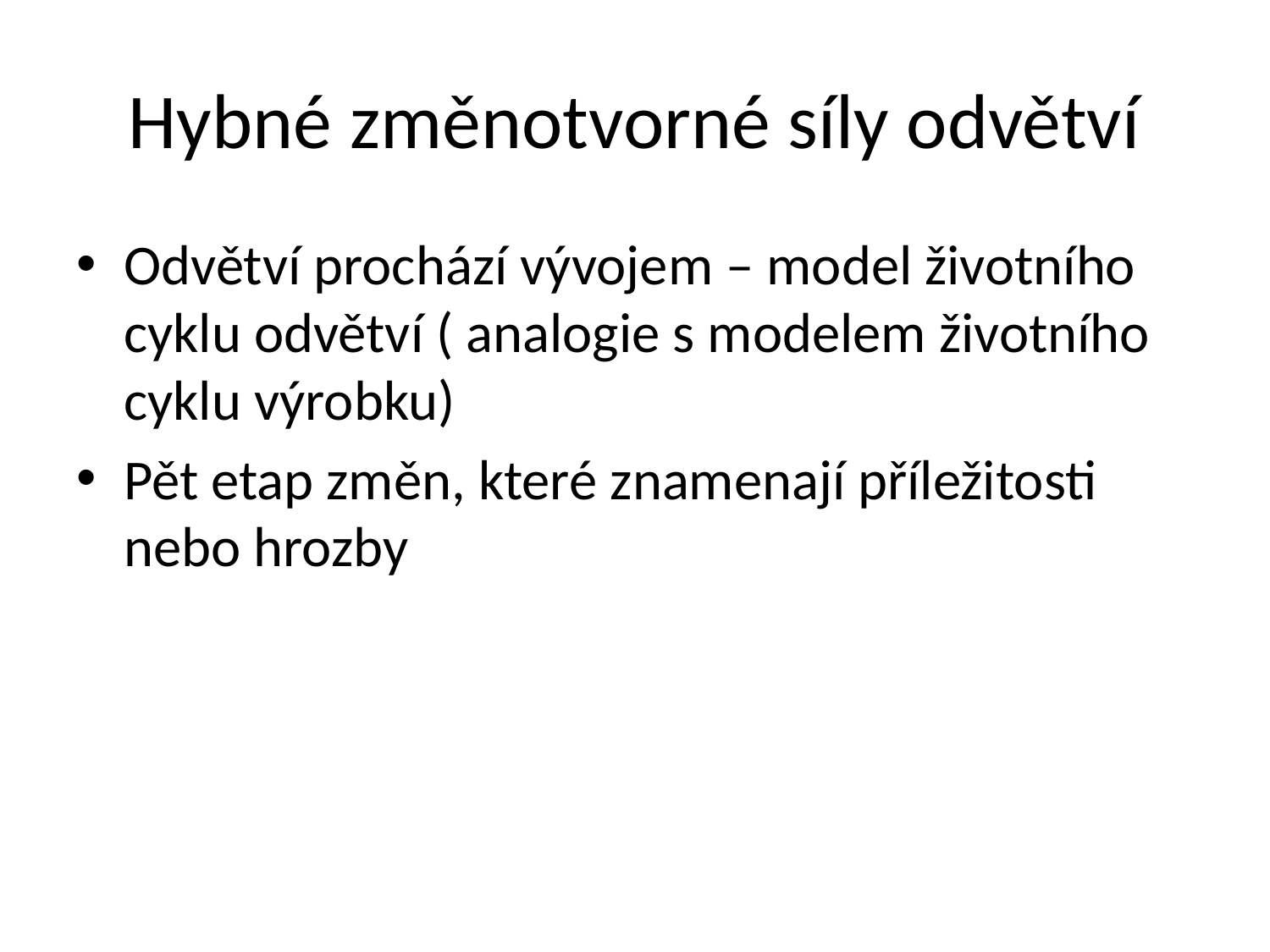

Hybné změnotvorné síly odvětví
Odvětví prochází vývojem – model životního cyklu odvětví ( analogie s modelem životního cyklu výrobku)
Pět etap změn, které znamenají příležitosti nebo hrozby